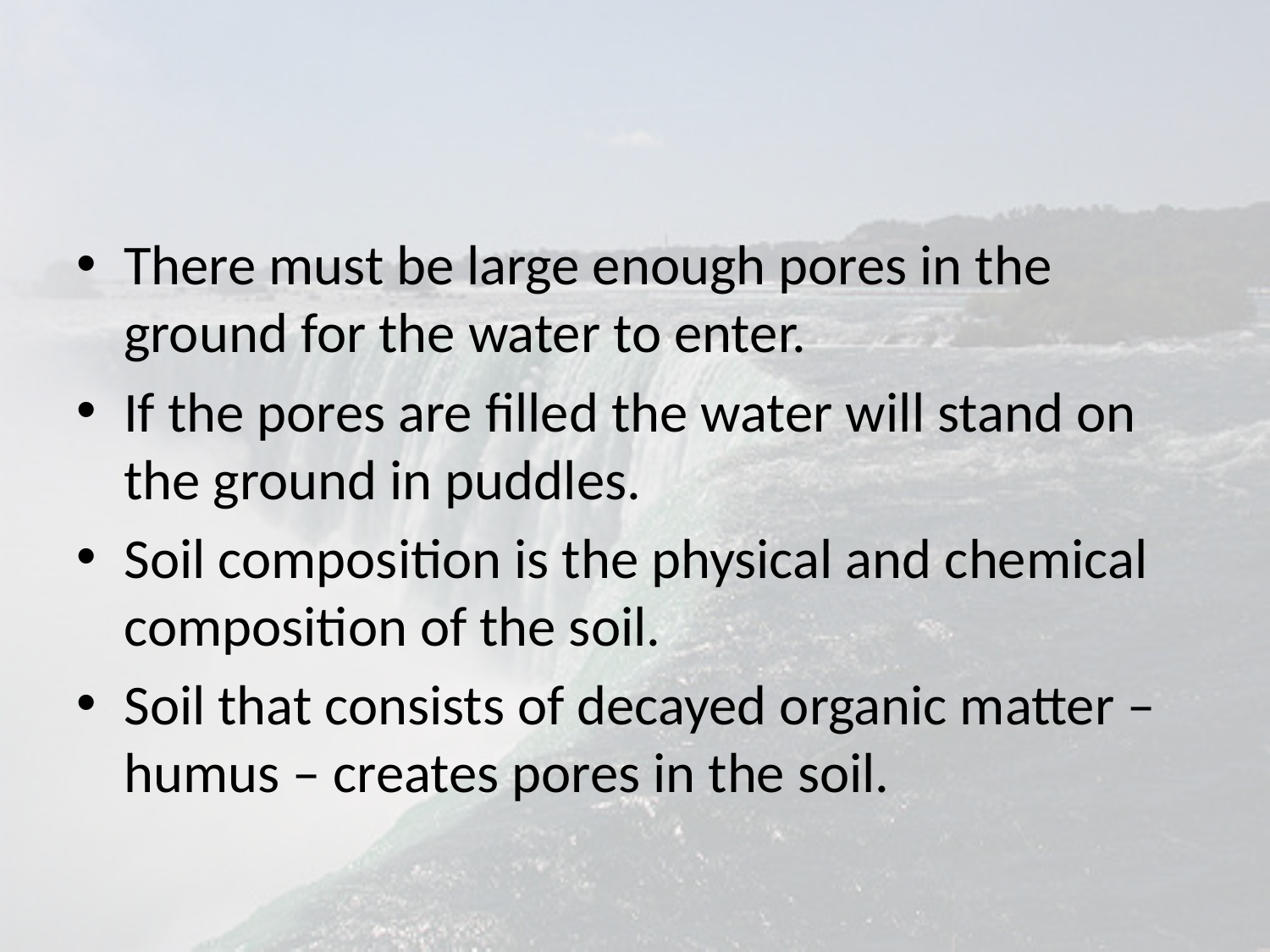

#
There must be large enough pores in the ground for the water to enter.
If the pores are filled the water will stand on the ground in puddles.
Soil composition is the physical and chemical composition of the soil.
Soil that consists of decayed organic matter – humus – creates pores in the soil.